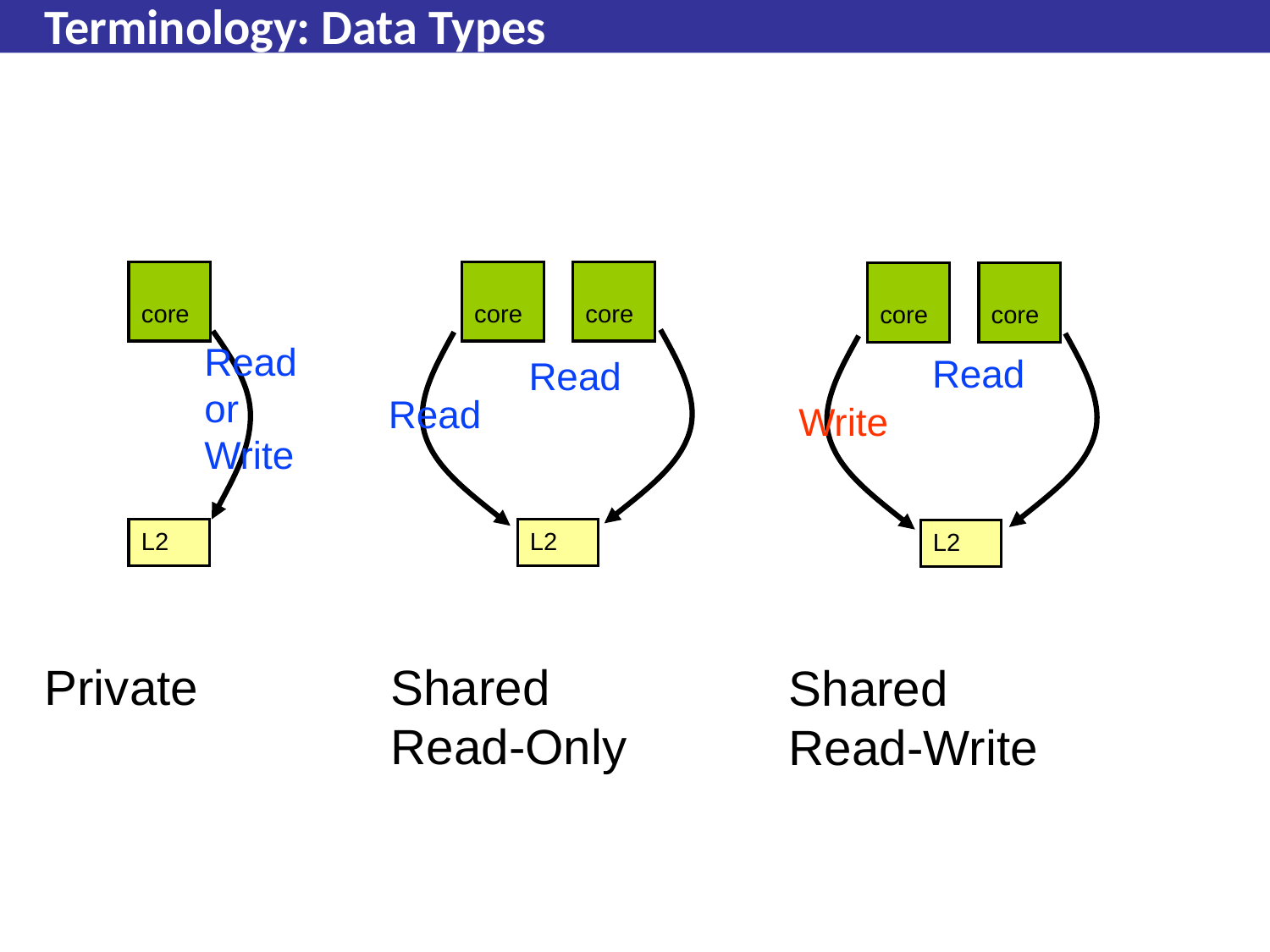

© 2009 Hardavellas
# Terminology: Data Types

core

core

core

core

core

Read
or
Write

Read
Read
Read
Write
L2
L2
L2
Shared
Read-Only
Private
Shared
Read-Write
415